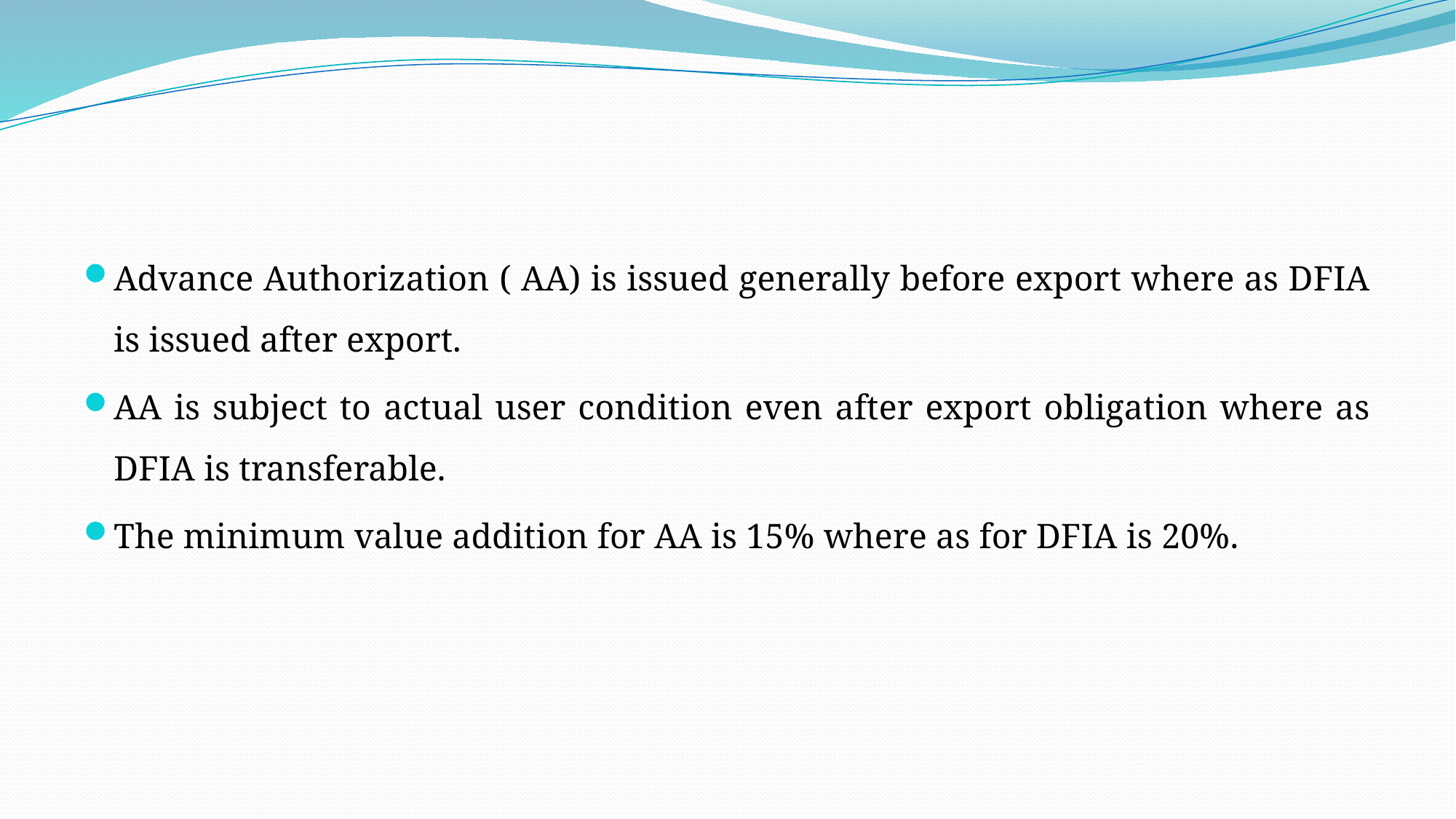

#
Advance Authorization ( AA) is issued generally before export where as DFIA is issued after export.
AA is subject to actual user condition even after export obligation where as DFIA is transferable.
The minimum value addition for AA is 15% where as for DFIA is 20%.